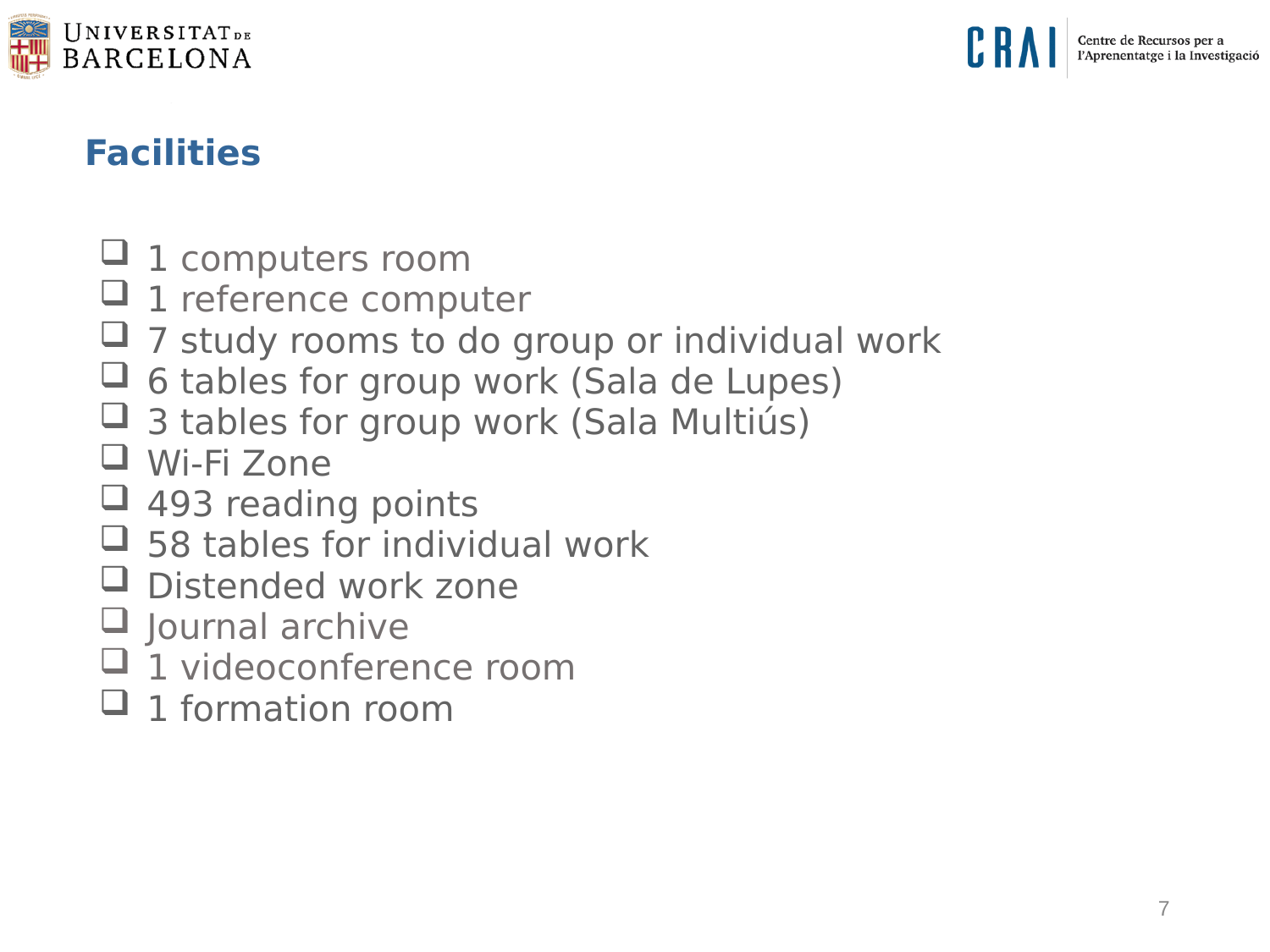

Facilities
1 computers room
1 reference computer
7 study rooms to do group or individual work
6 tables for group work (Sala de Lupes)
3 tables for group work (Sala Multiús)
Wi-Fi Zone
493 reading points
58 tables for individual work
Distended work zone
Journal archive
1 videoconference room
1 formation room

7